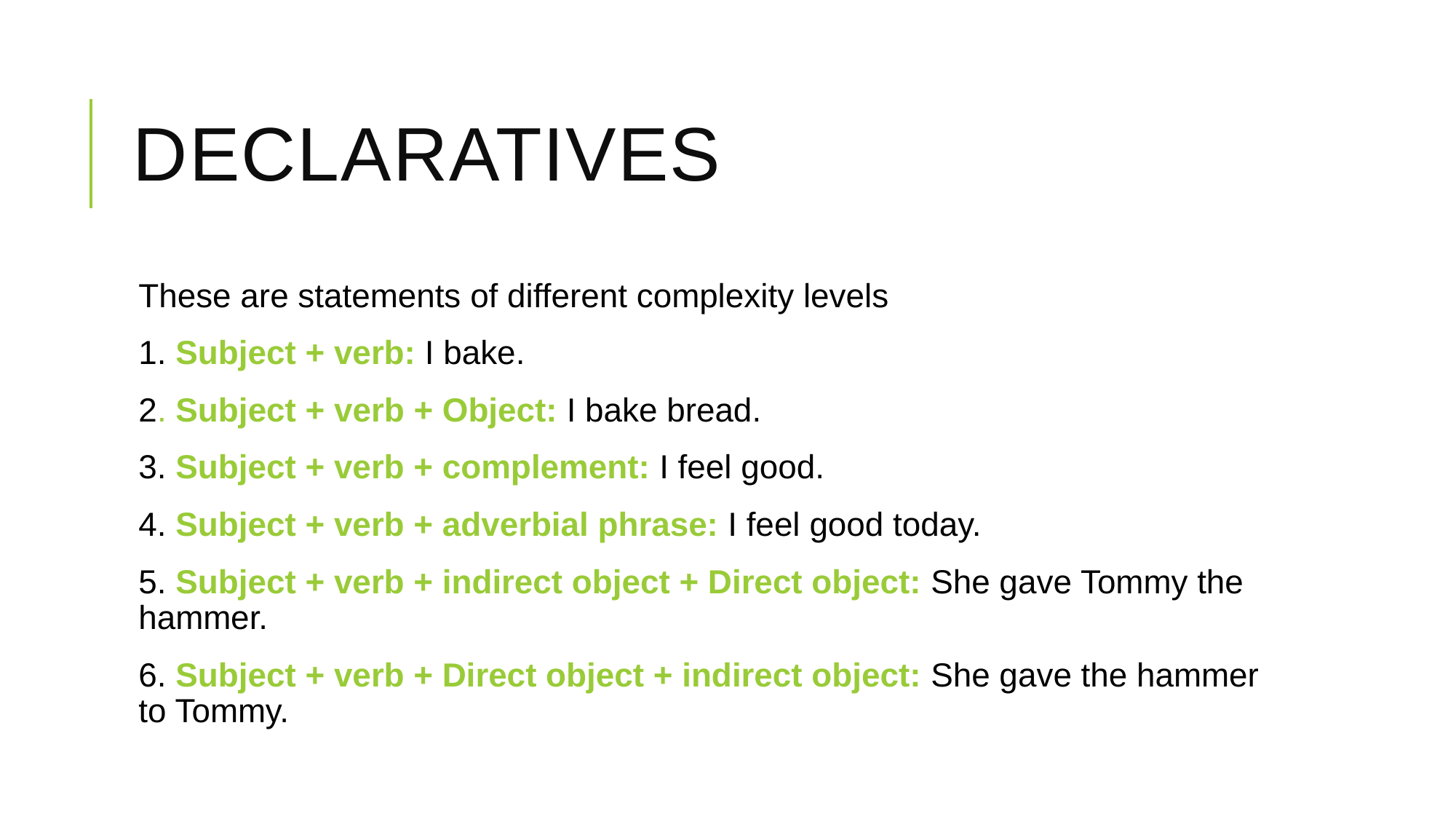

# Declaratives
These are statements of different complexity levels
1. Subject + verb: I bake.
2. Subject + verb + Object: I bake bread.
3. Subject + verb + complement: I feel good.
4. Subject + verb + adverbial phrase: I feel good today.
5. Subject + verb + indirect object + Direct object: She gave Tommy the hammer.
6. Subject + verb + Direct object + indirect object: She gave the hammer to Tommy.